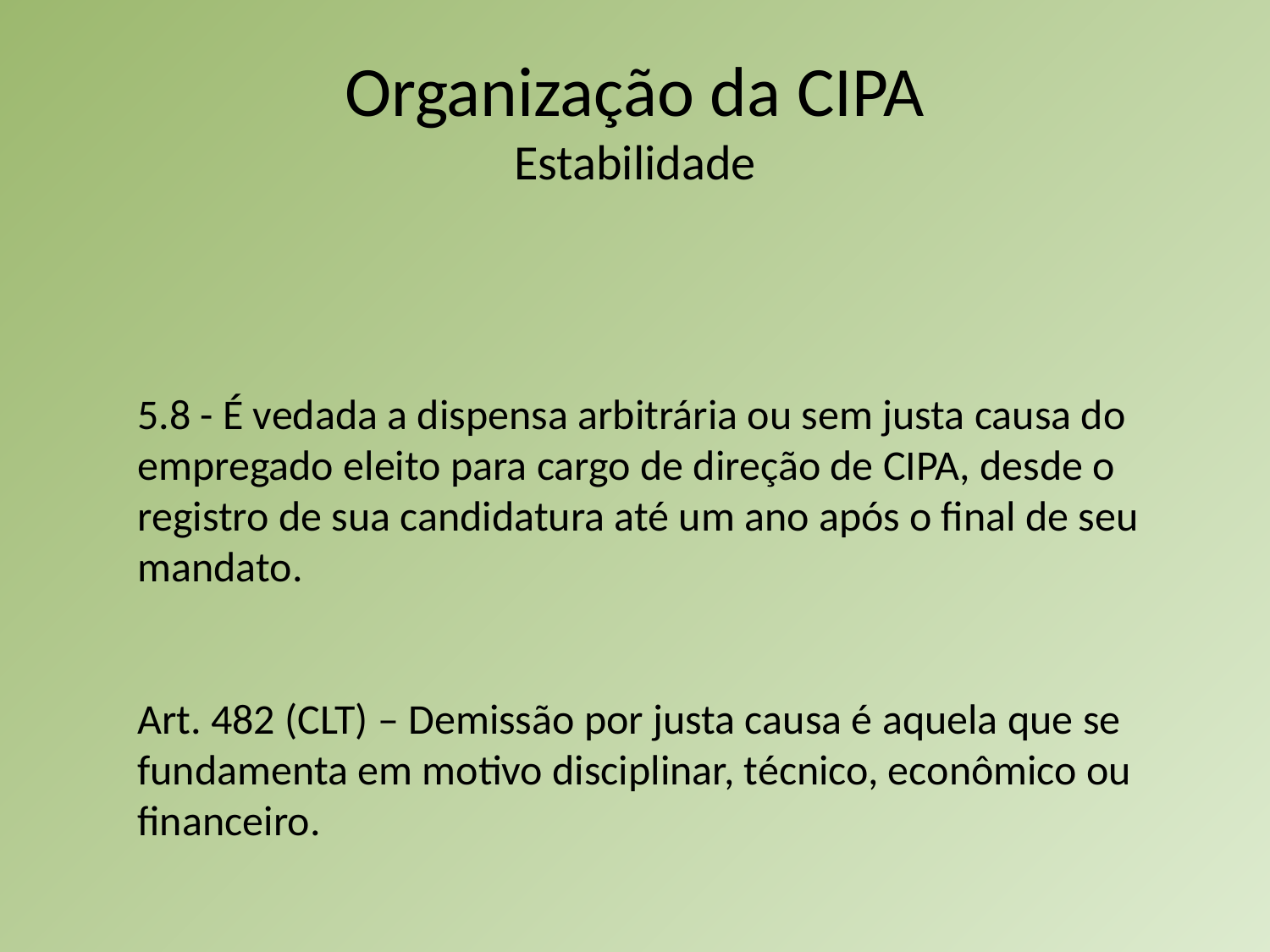

# Organização da CIPA Estabilidade

5.8 - É vedada a dispensa arbitrária ou sem justa causa do empregado eleito para cargo de direção de CIPA, desde o registro de sua candidatura até um ano após o final de seu mandato.

Art. 482 (CLT) – Demissão por justa causa é aquela que se fundamenta em motivo disciplinar, técnico, econômico ou financeiro.